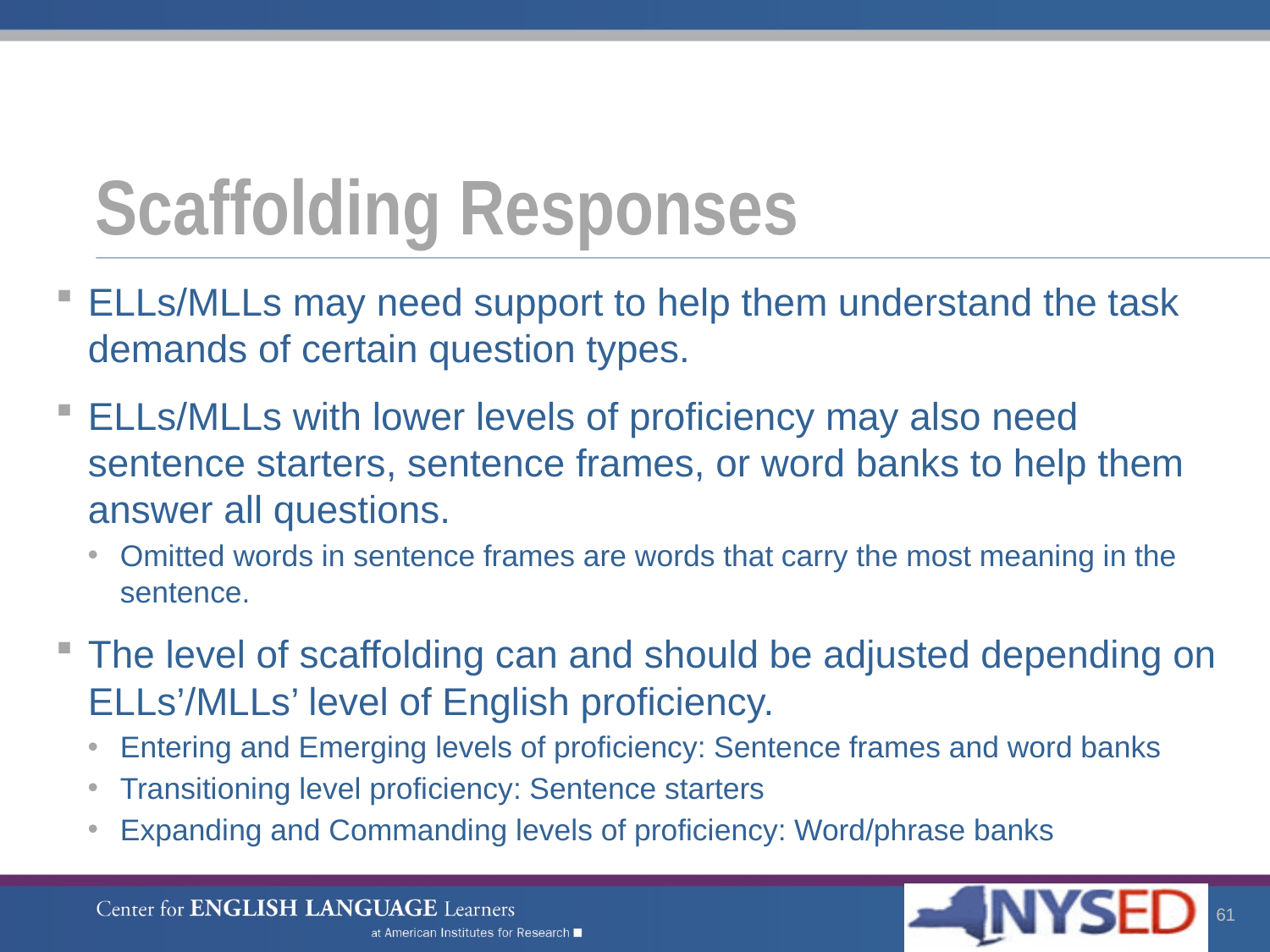

# Scaffolding Responses
ELLs/MLLs may need support to help them understand the task demands of certain question types.
ELLs/MLLs with lower levels of proficiency may also need sentence starters, sentence frames, or word banks to help them answer all questions.
Omitted words in sentence frames are words that carry the most meaning in the sentence.
The level of scaffolding can and should be adjusted depending on ELLs’/MLLs’ level of English proficiency.
Entering and Emerging levels of proficiency: Sentence frames and word banks
Transitioning level proficiency: Sentence starters
Expanding and Commanding levels of proficiency: Word/phrase banks
61